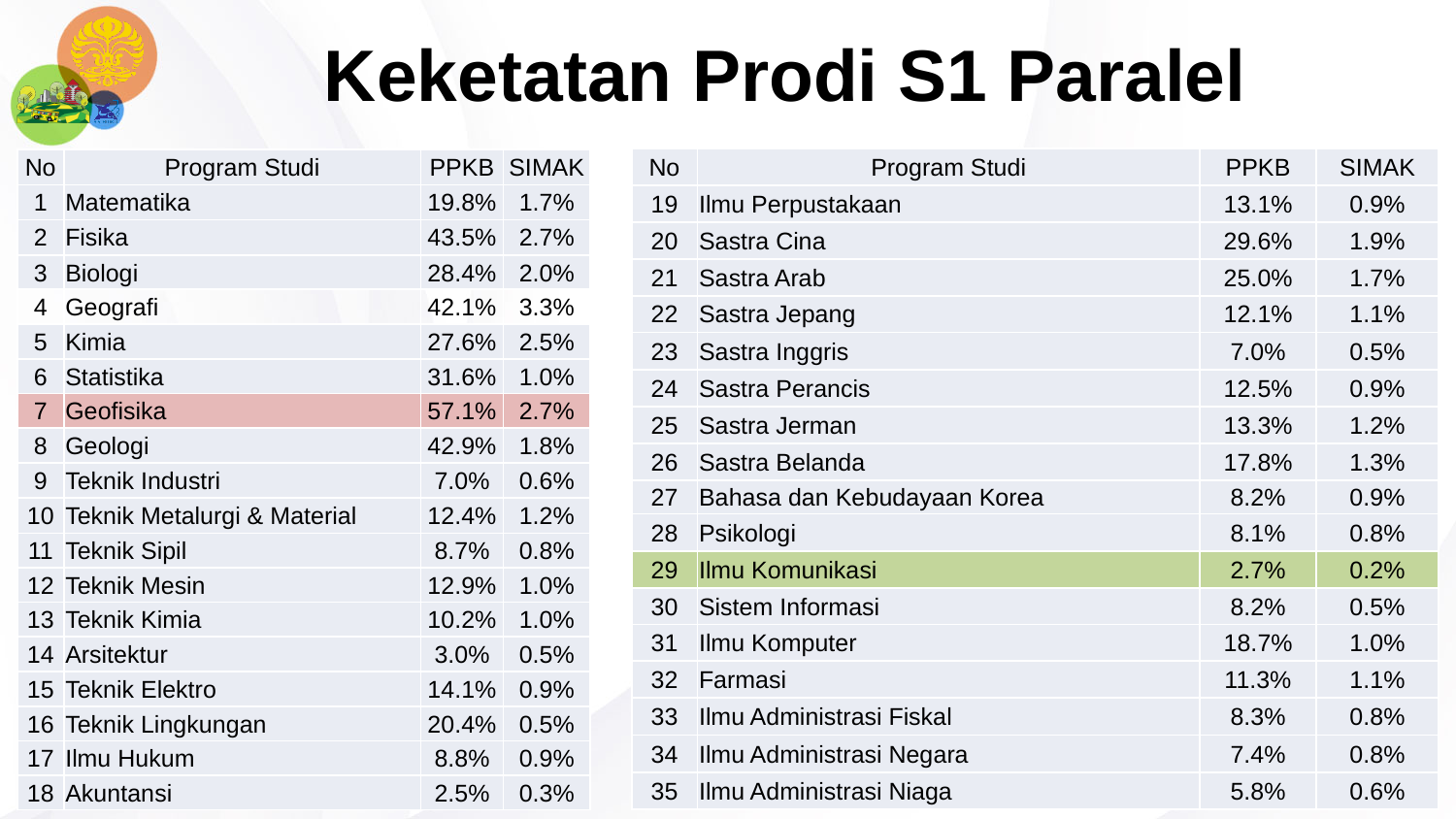

# Keketatan Prodi S1 Paralel
| No | Program Studi | PPKB | SIMAK |
| --- | --- | --- | --- |
| 19 | Ilmu Perpustakaan | 13.1% | 0.9% |
| 20 | Sastra Cina | 29.6% | 1.9% |
| 21 | Sastra Arab | 25.0% | 1.7% |
| 22 | Sastra Jepang | 12.1% | 1.1% |
| 23 | Sastra Inggris | 7.0% | 0.5% |
| 24 | Sastra Perancis | 12.5% | 0.9% |
| 25 | Sastra Jerman | 13.3% | 1.2% |
| 26 | Sastra Belanda | 17.8% | 1.3% |
| 27 | Bahasa dan Kebudayaan Korea | 8.2% | 0.9% |
| 28 | Psikologi | 8.1% | 0.8% |
| 29 | Ilmu Komunikasi | 2.7% | 0.2% |
| 30 | Sistem Informasi | 8.2% | 0.5% |
| 31 | Ilmu Komputer | 18.7% | 1.0% |
| 32 | Farmasi | 11.3% | 1.1% |
| 33 | Ilmu Administrasi Fiskal | 8.3% | 0.8% |
| 34 | Ilmu Administrasi Negara | 7.4% | 0.8% |
| 35 | Ilmu Administrasi Niaga | 5.8% | 0.6% |
| No | Program Studi | PPKB | SIMAK |
| --- | --- | --- | --- |
| 1 | Matematika | 19.8% | 1.7% |
| 2 | Fisika | 43.5% | 2.7% |
| 3 | Biologi | 28.4% | 2.0% |
| 4 | Geografi | 42.1% | 3.3% |
| 5 | Kimia | 27.6% | 2.5% |
| 6 | Statistika | 31.6% | 1.0% |
| 7 | Geofisika | 57.1% | 2.7% |
| 8 | Geologi | 42.9% | 1.8% |
| 9 | Teknik Industri | 7.0% | 0.6% |
| 10 | Teknik Metalurgi & Material | 12.4% | 1.2% |
| 11 | Teknik Sipil | 8.7% | 0.8% |
| 12 | Teknik Mesin | 12.9% | 1.0% |
| 13 | Teknik Kimia | 10.2% | 1.0% |
| 14 | Arsitektur | 3.0% | 0.5% |
| 15 | Teknik Elektro | 14.1% | 0.9% |
| 16 | Teknik Lingkungan | 20.4% | 0.5% |
| 17 | Ilmu Hukum | 8.8% | 0.9% |
| 18 | Akuntansi | 2.5% | 0.3% |